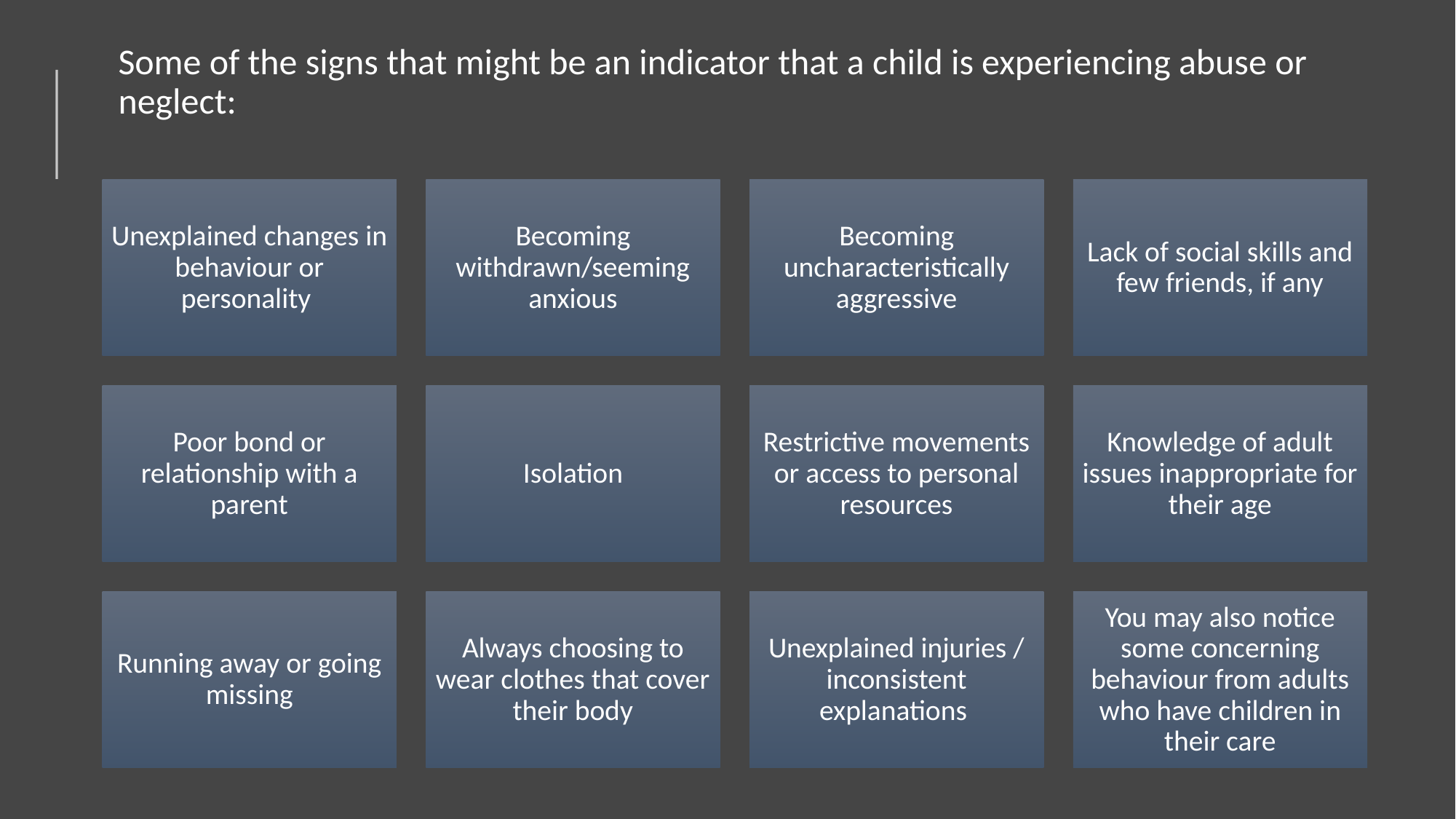

# Some of the signs that might be an indicator that a child is experiencing abuse or neglect:
Unexplained changes in behaviour or personality
Becoming withdrawn/seeming anxious
Becoming uncharacteristically aggressive
Lack of social skills and few friends, if any
Poor bond or relationship with a parent
Isolation
Restrictive movements or access to personal resources
Knowledge of adult issues inappropriate for their age
Running away or going missing
Always choosing to wear clothes that cover their body
Unexplained injuries / inconsistent explanations
You may also notice some concerning behaviour from adults who have children in their care